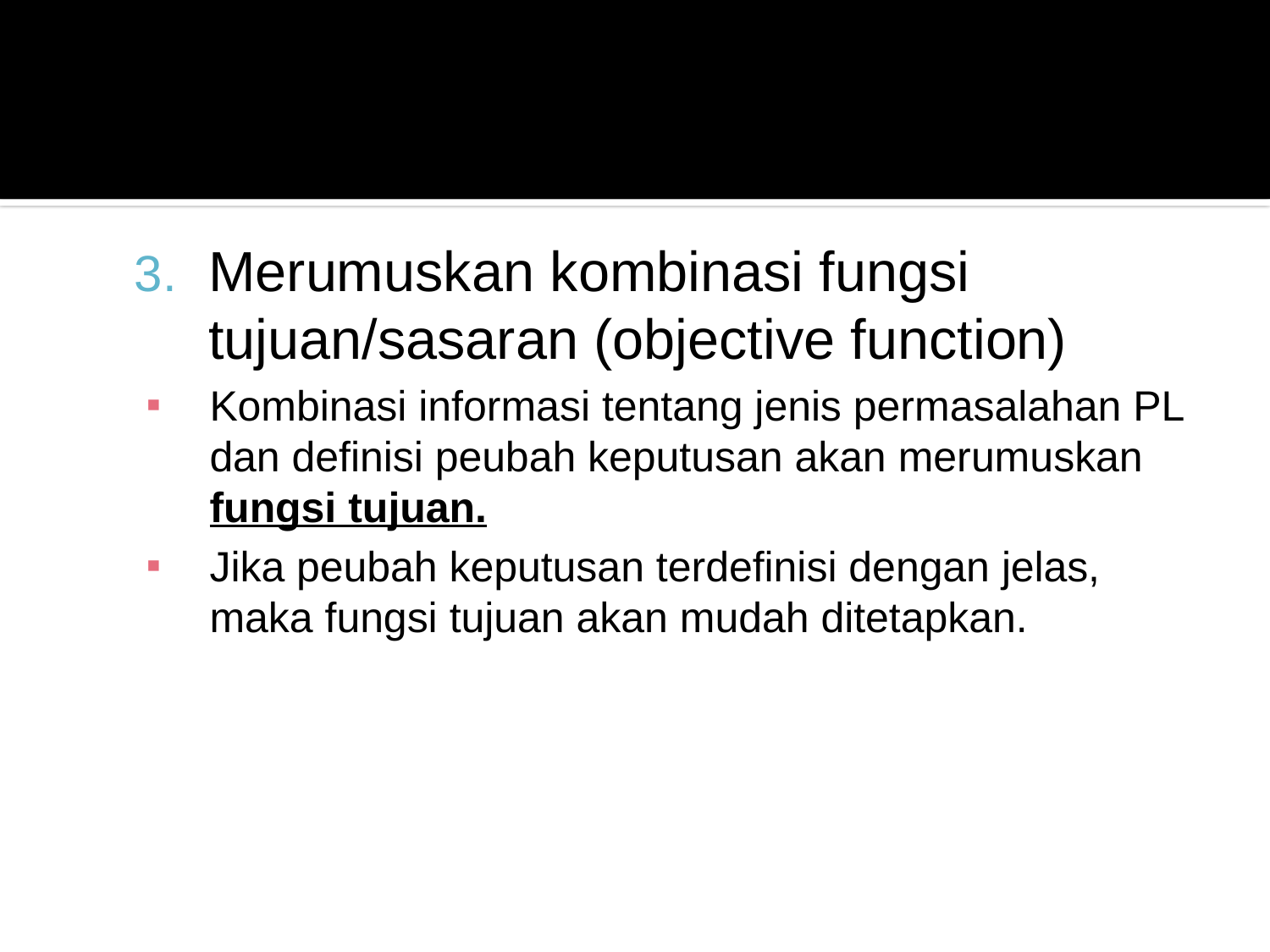

Merumuskan kombinasi fungsi tujuan/sasaran (objective function)
Kombinasi informasi tentang jenis permasalahan PL dan definisi peubah keputusan akan merumuskan fungsi tujuan.
Jika peubah keputusan terdefinisi dengan jelas, maka fungsi tujuan akan mudah ditetapkan.